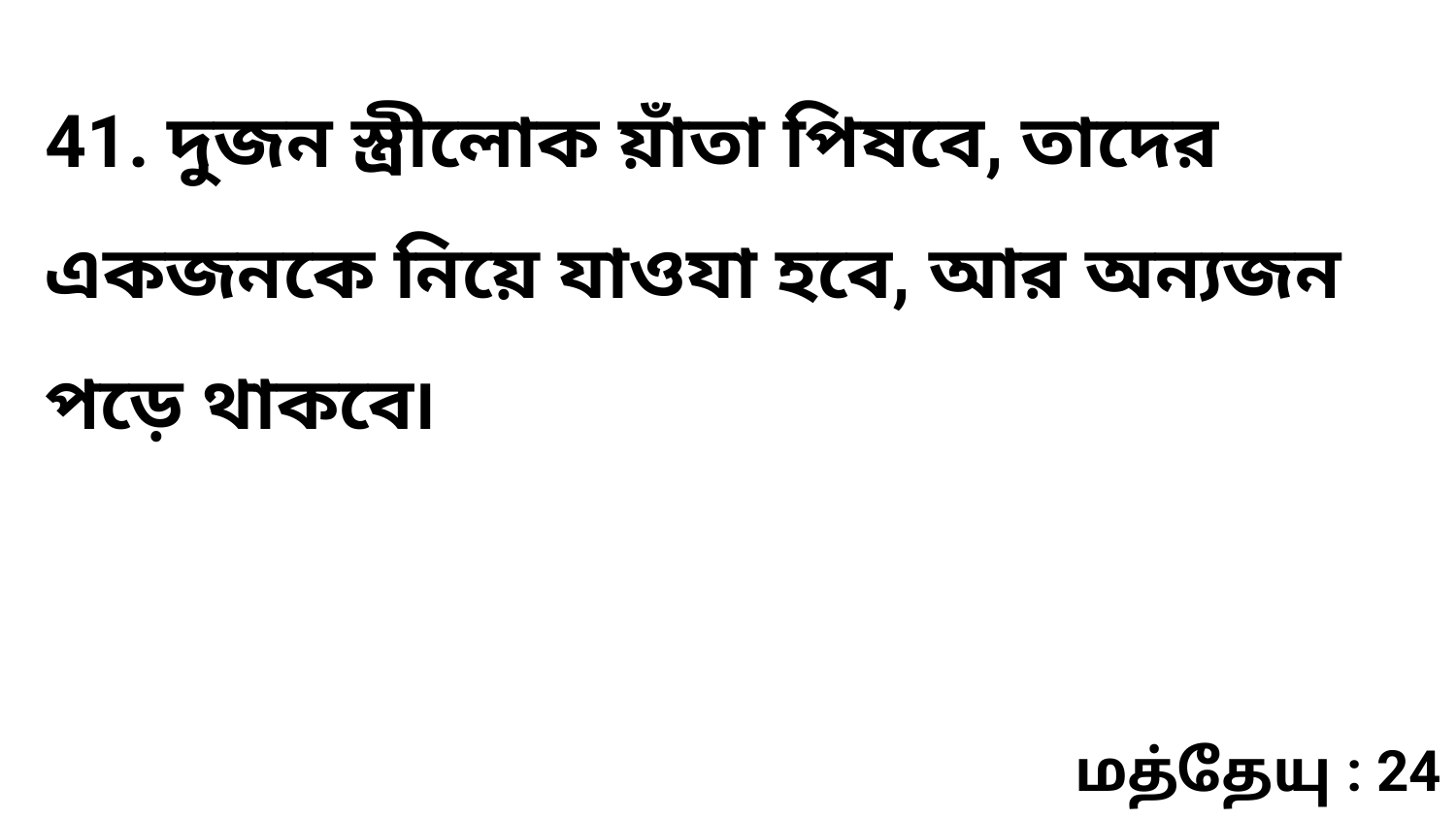

41. দুজন স্ত্রীলোক য়াঁতা পিষবে, তাদের একজনকে নিয়ে যাওযা হবে, আর অন্যজন পড়ে থাকবে৷
மத்தேயு : 24